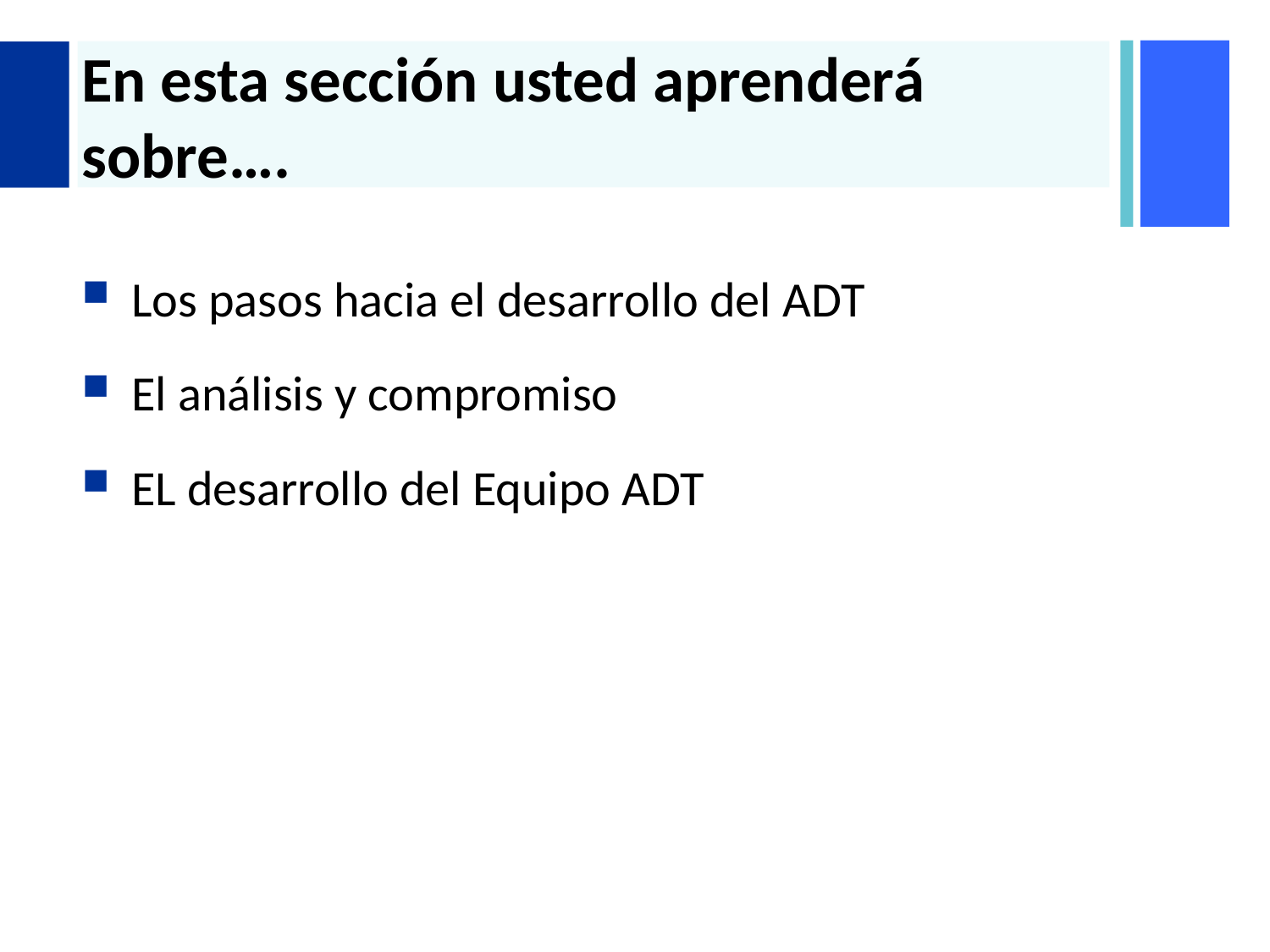

# En esta sección usted aprenderá sobre….
Los pasos hacia el desarrollo del ADT
El análisis y compromiso
EL desarrollo del Equipo ADT